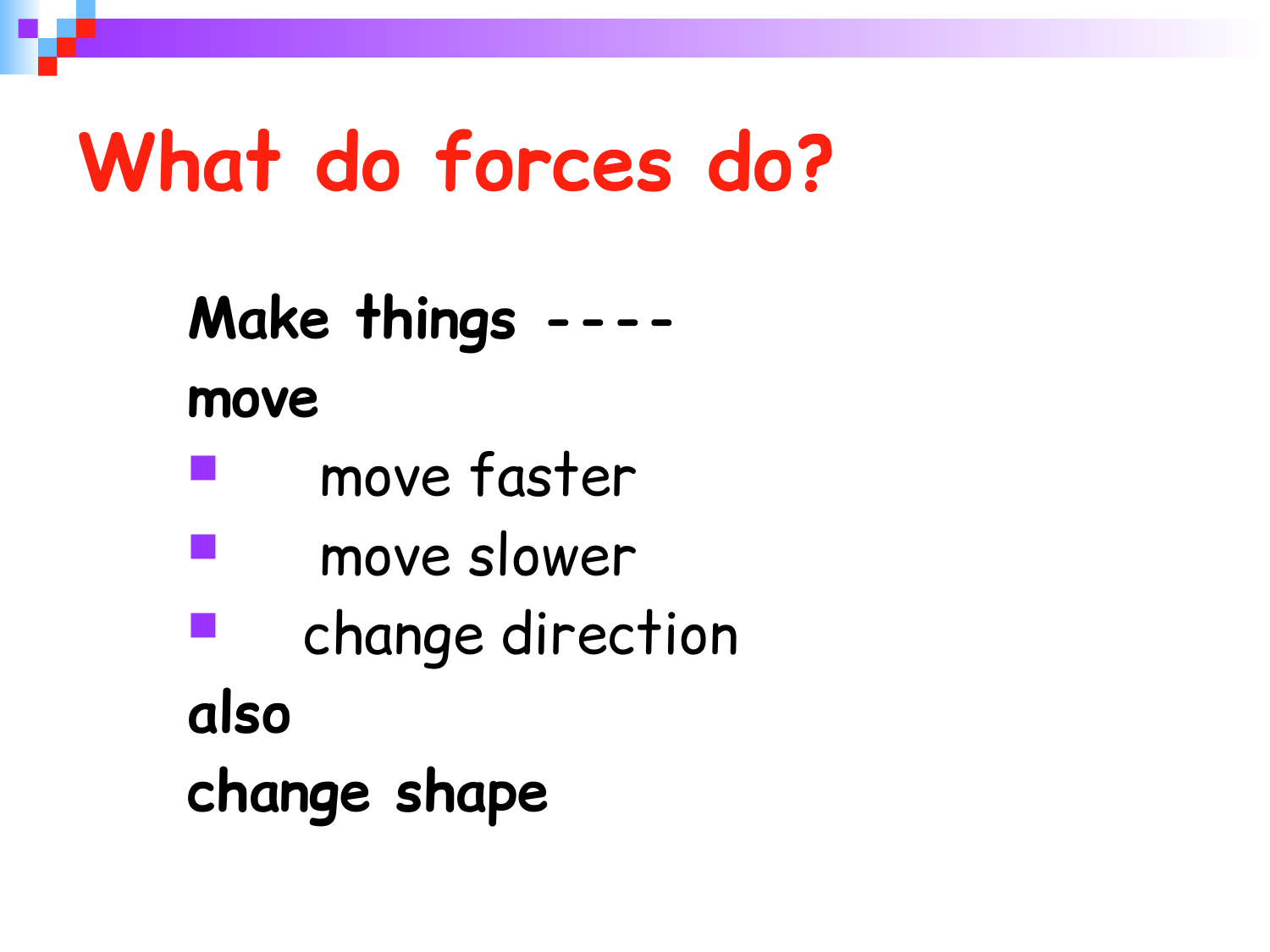

# What do forces do?
Make things ----
move
     move faster
     move slower
    change direction
also
change shape